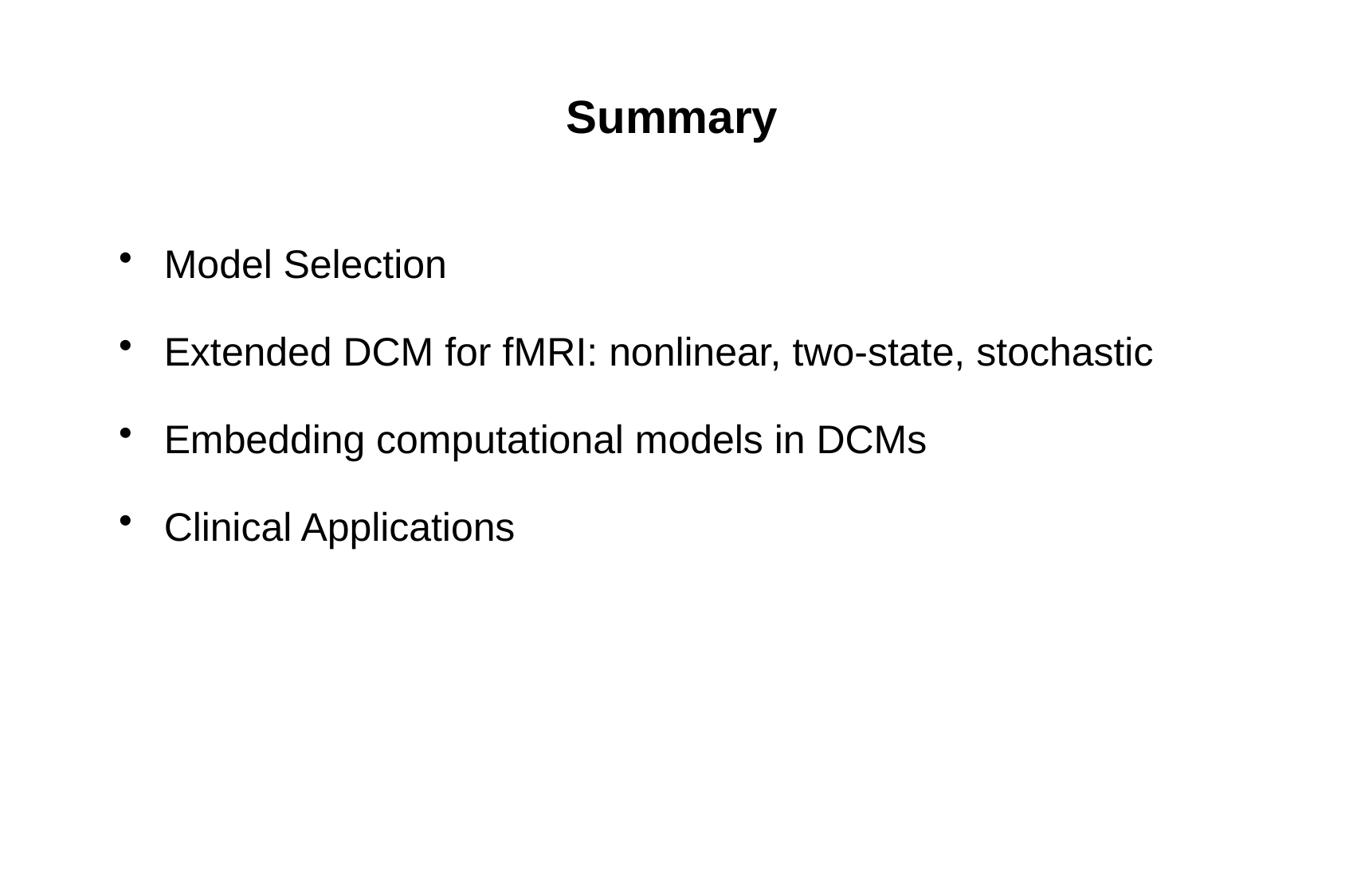

Summary
Model Selection
Extended DCM for fMRI: nonlinear, two-state, stochastic
Embedding computational models in DCMs
Clinical Applications